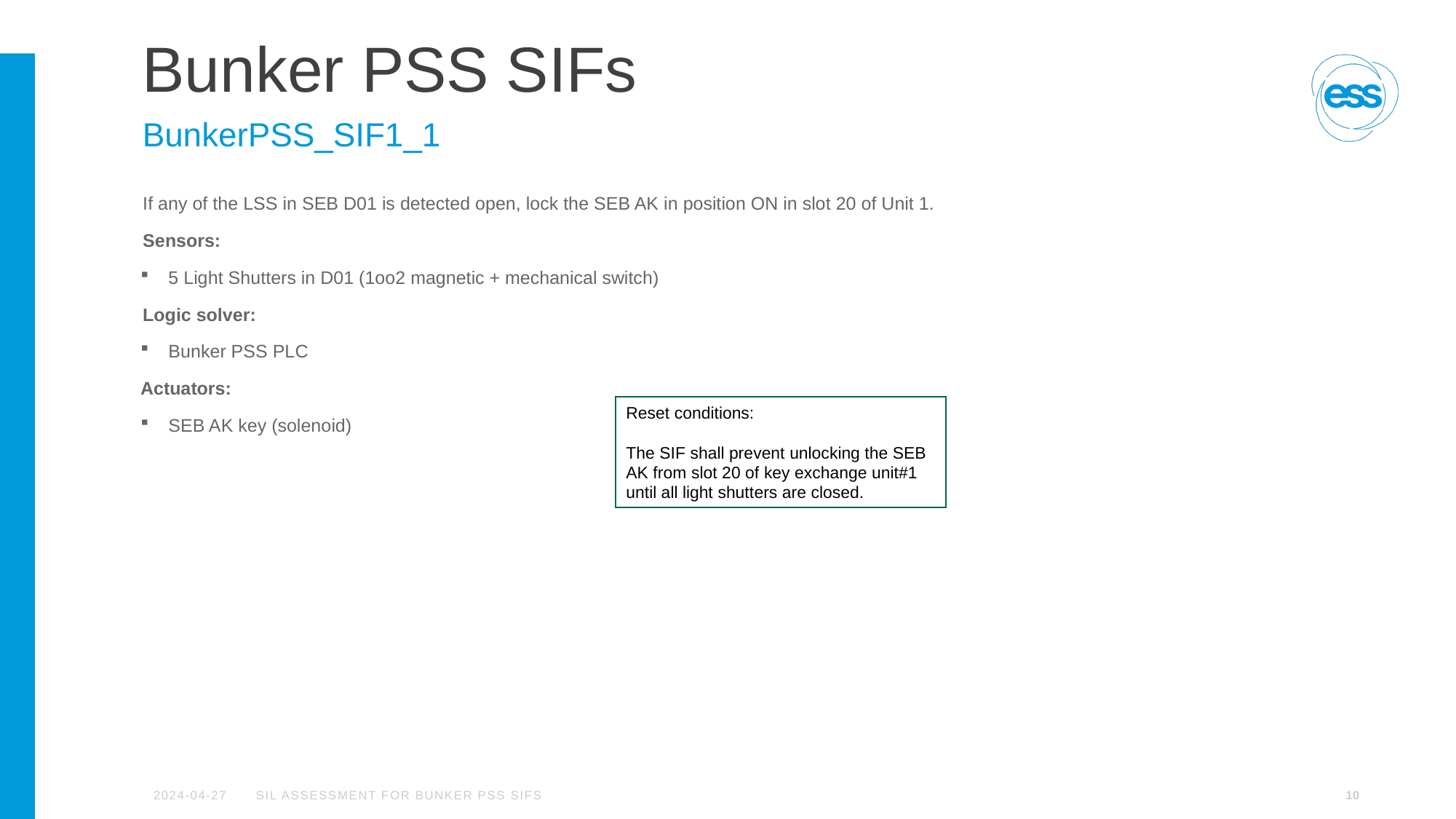

# Bunker PSS SIFs
BunkerPSS_SIF1_1
If any of the LSS in SEB D01 is detected open, lock the SEB AK in position ON in slot 20 of Unit 1.
Sensors:
5 Light Shutters in D01 (1oo2 magnetic + mechanical switch)
Logic solver:
Bunker PSS PLC
Actuators:
SEB AK key (solenoid)
Reset conditions:

The SIF shall prevent unlocking the SEB AK from slot 20 of key exchange unit#1 until all light shutters are closed.
2024-04-27
SIL Assessment for Bunker PSS SIFs
10